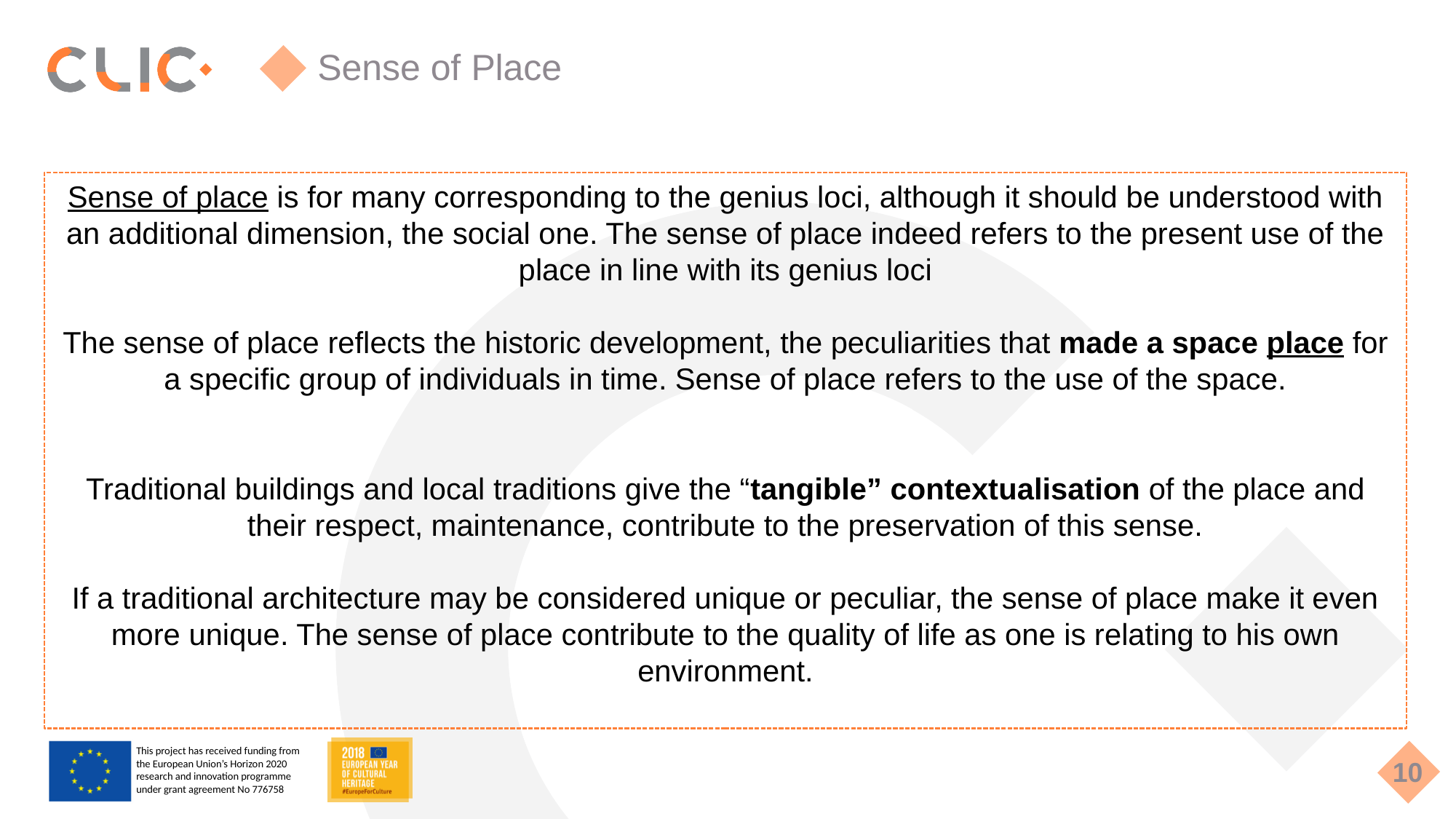

Sense of Place
Sense of place is for many corresponding to the genius loci, although it should be understood with an additional dimension, the social one. The sense of place indeed refers to the present use of the place in line with its genius loci

The sense of place reflects the historic development, the peculiarities that made a space place for a specific group of individuals in time. Sense of place refers to the use of the space.

Traditional buildings and local traditions give the “tangible” contextualisation of the place and their respect, maintenance, contribute to the preservation of this sense.

If a traditional architecture may be considered unique or peculiar, the sense of place make it even more unique. The sense of place contribute to the quality of life as one is relating to his own environment.

10